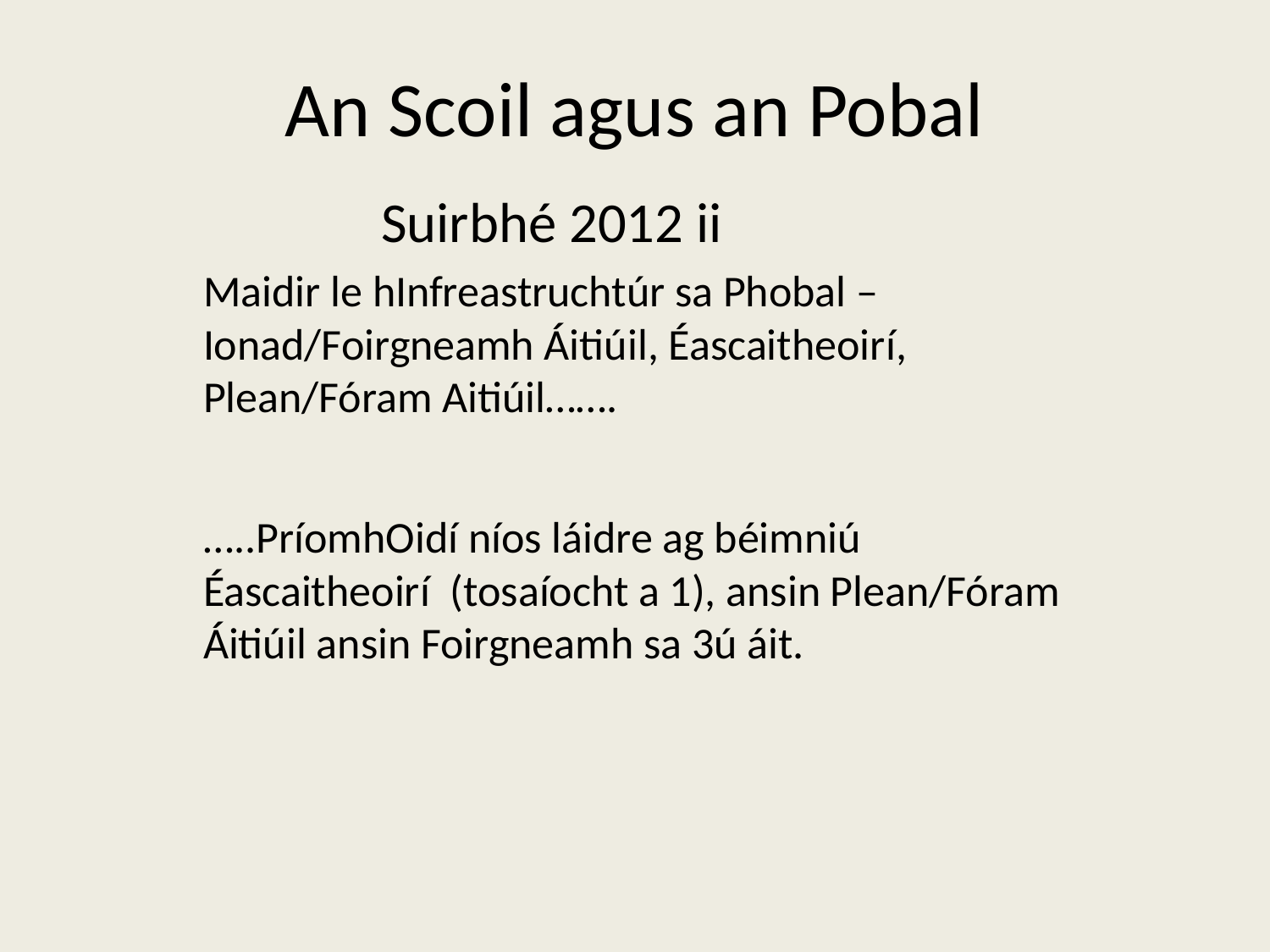

# An Scoil agus an Pobal
Suirbhé 2012 ii
Maidir le hInfreastruchtúr sa Phobal – Ionad/Foirgneamh Áitiúil, Éascaitheoirí, Plean/Fóram Aitiúil…….

…..PríomhOidí níos láidre ag béimniú Éascaitheoirí  (tosaíocht a 1), ansin Plean/Fóram Áitiúil ansin Foirgneamh sa 3ú áit.